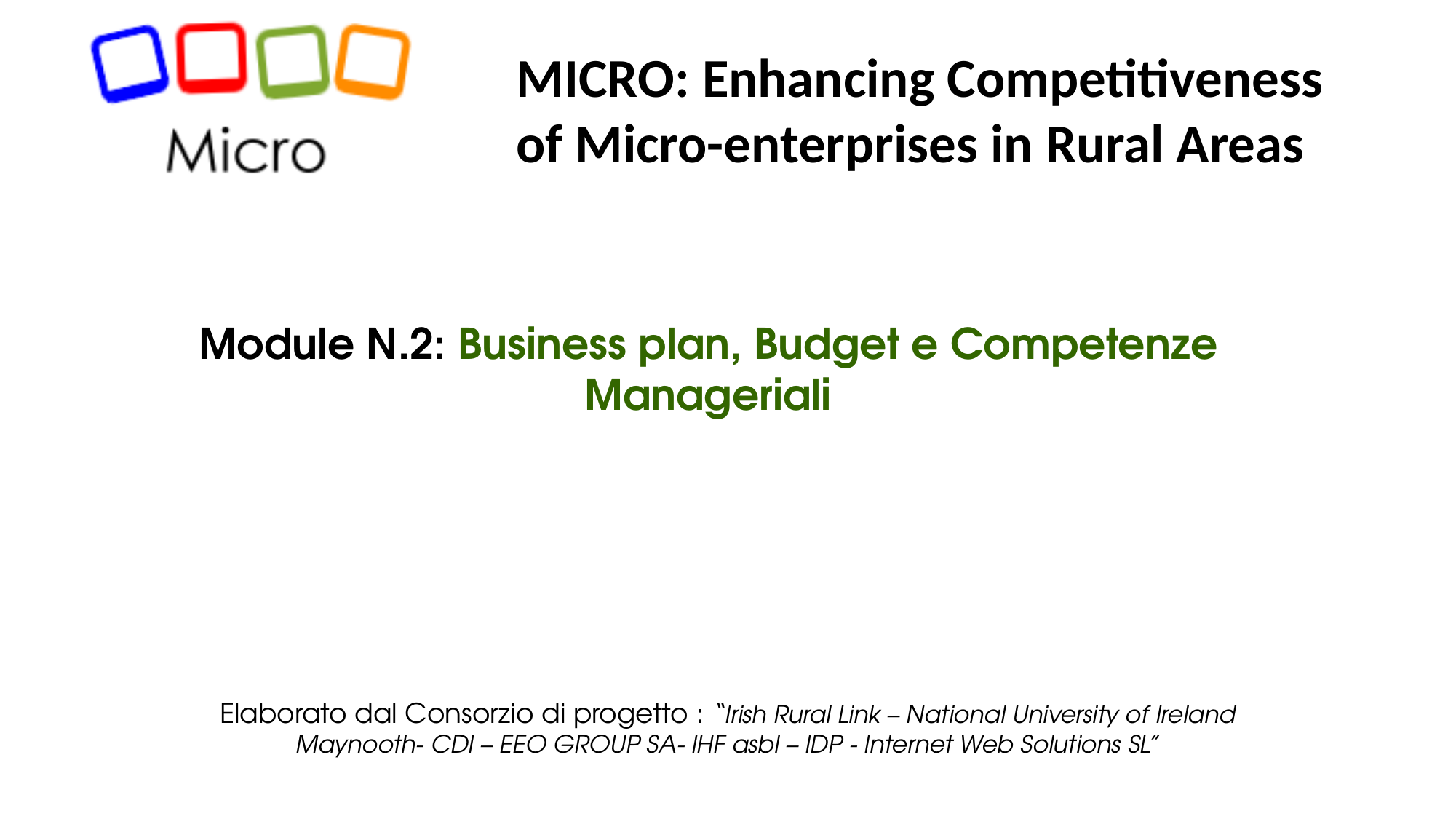

MICRO: Enhancing Competitiveness of Micro-enterprises in Rural Areas
# Module N.2: Business plan, Budget e Competenze Manageriali
Elaborato dal Consorzio di progetto : “Irish Rural Link – National University of Ireland Maynooth- CDI – EEO GROUP SA- IHF asbl – IDP - Internet Web Solutions SL”